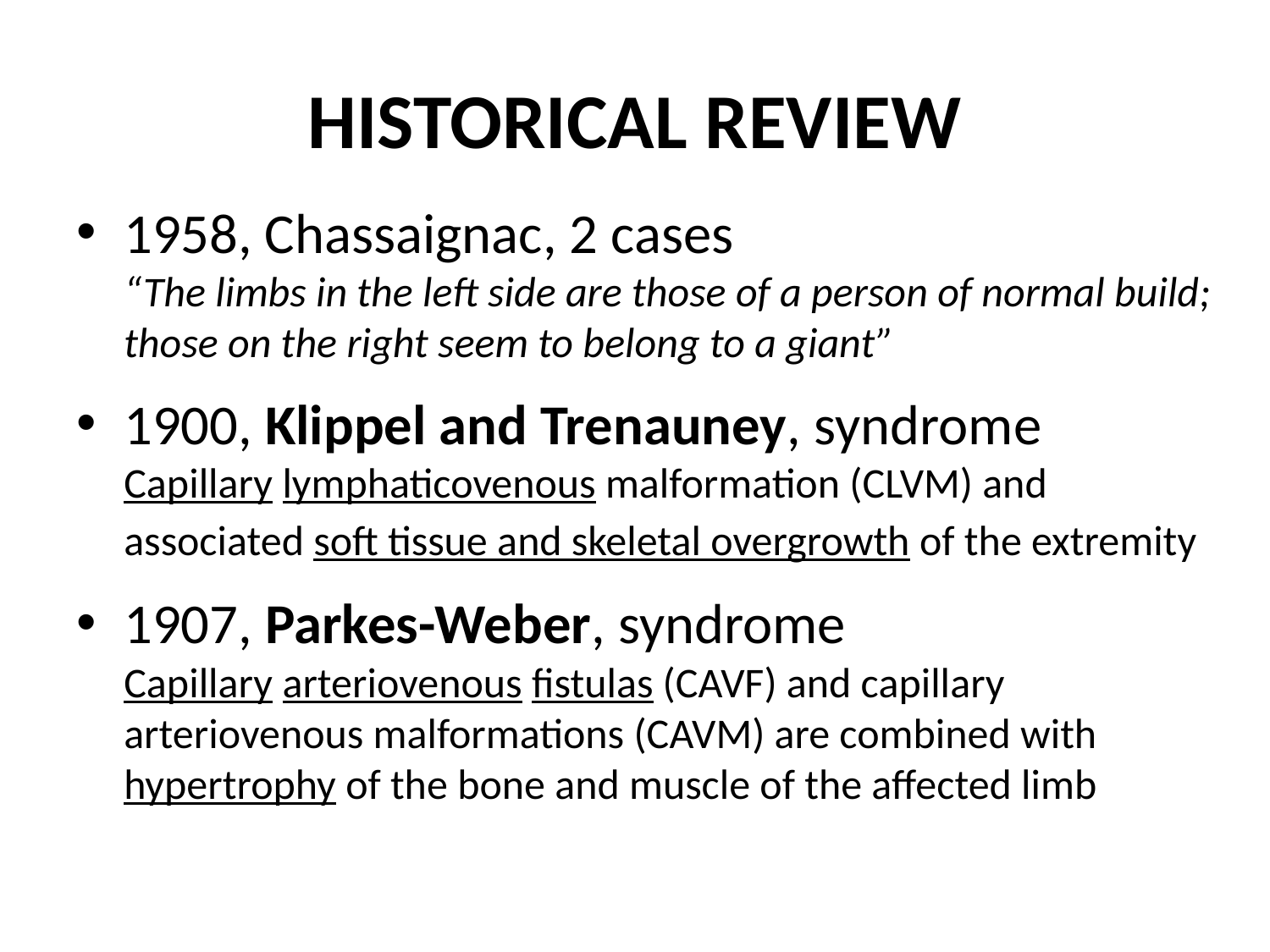

# HISTORICAL REVIEW
1958, Chassaignac, 2 cases
“The limbs in the left side are those of a person of normal build; those on the right seem to belong to a giant”
1900, Klippel and Trenauney, syndrome
Capillary lymphaticovenous malformation (CLVM) and associated soft tissue and skeletal overgrowth of the extremity
1907, Parkes-Weber, syndrome
Capillary arteriovenous fistulas (CAVF) and capillary arteriovenous malformations (CAVM) are combined with hypertrophy of the bone and muscle of the affected limb